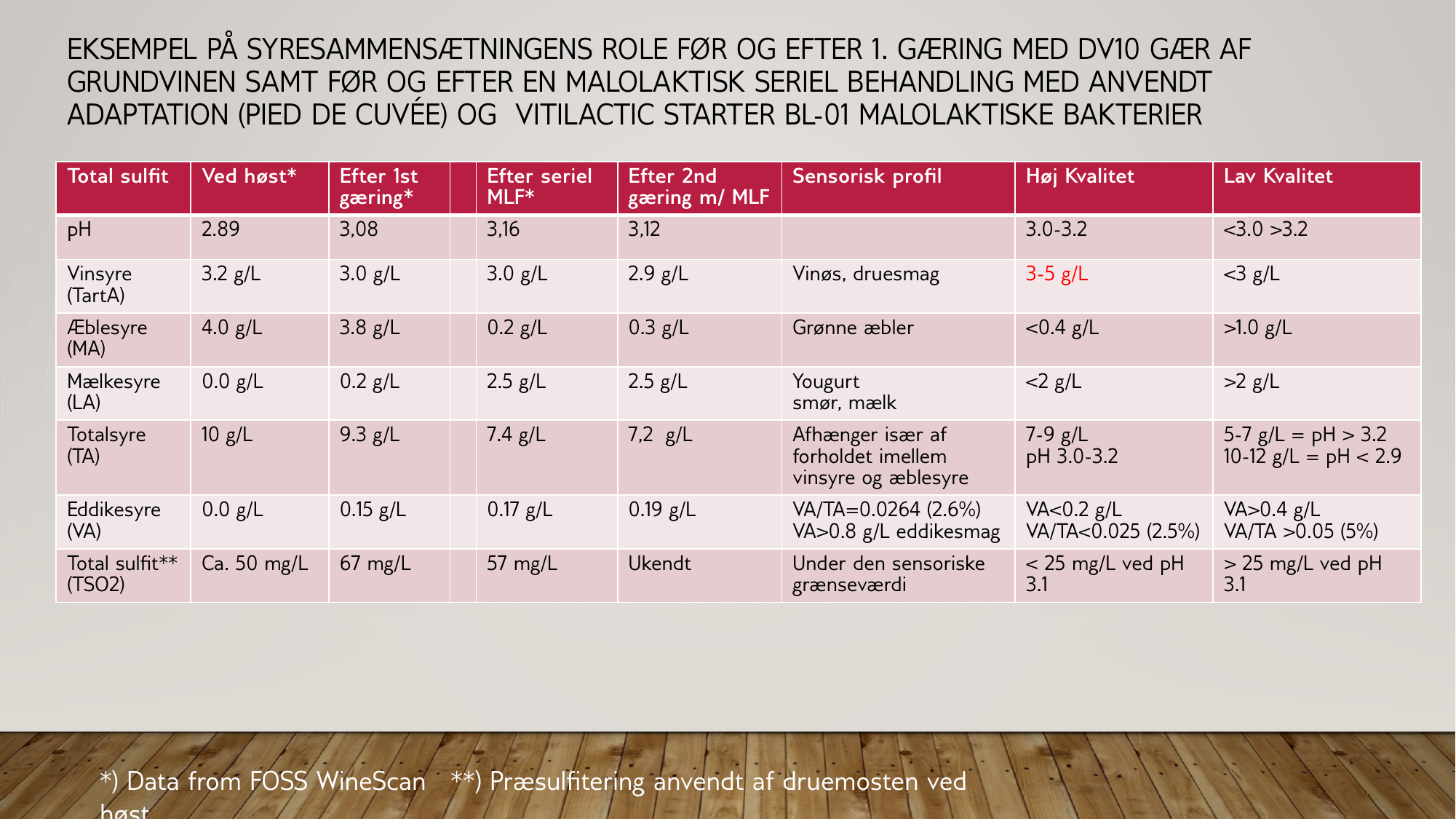

# Eksempel på Syresammensætningens ROLE før og efter 1. gæring MED DV10 GÆR af grundvinen samt FØR OG EFTER en malolaktisk Seriel behandling MED ANVENDT Adaptation (Pied de Cuvée) OG  VITILACTIC STARTER BL-01 Malolaktiske bakTerier
| Total sulfit | Ved høst\* | Efter 1st gæring\* |  | Efter seriel MLF\* | Efter 2nd gæring m/ MLF | Sensorisk profil | Høj Kvalitet | Lav Kvalitet |
| --- | --- | --- | --- | --- | --- | --- | --- | --- |
| pH | 2.89 | 3,08 |  | 3,16 | 3,12 |  | 3.0-3.2 | <3.0 >3.2 |
| Vinsyre (TartA) | 3.2 g/L | 3.0 g/L |  | 3.0 g/L | 2.9 g/L | Vinøs, druesmag | 3-5 g/L | <3 g/L |
| Æblesyre (MA) | 4.0 g/L | 3.8 g/L |  | 0.2 g/L | 0.3 g/L | Grønne æbler | <0.4 g/L | >1.0 g/L |
| Mælkesyre (LA) | 0.0 g/L | 0.2 g/L |  | 2.5 g/L | 2.5 g/L | Yougurt smør, mælk | <2 g/L | >2 g/L |
| Totalsyre (TA) | 10 g/L | 9.3 g/L |  | 7.4 g/L | 7,2 g/L | Afhænger især af forholdet imellem vinsyre og æblesyre | 7-9 g/L pH 3.0-3.2 | 5-7 g/L = pH > 3.2 10-12 g/L = pH < 2.9 |
| Eddikesyre (VA) | 0.0 g/L | 0.15 g/L |  | 0.17 g/L | 0.19 g/L | VA/TA=0.0264 (2.6%) VA>0.8 g/L eddikesmag | VA<0.2 g/L VA/TA<0.025 (2.5%) | VA>0.4 g/L VA/TA >0.05 (5%) |
| Total sulfit\*\* (TSO2) | Ca. 50 mg/L | 67 mg/L |  | 57 mg/L | Ukendt | Under den sensoriske grænseværdi | < 25 mg/L ved pH 3.1 | > 25 mg/L ved pH 3.1 |
*) Data from FOSS WineScan   **) Præsulfitering anvendt af druemosten ved høst